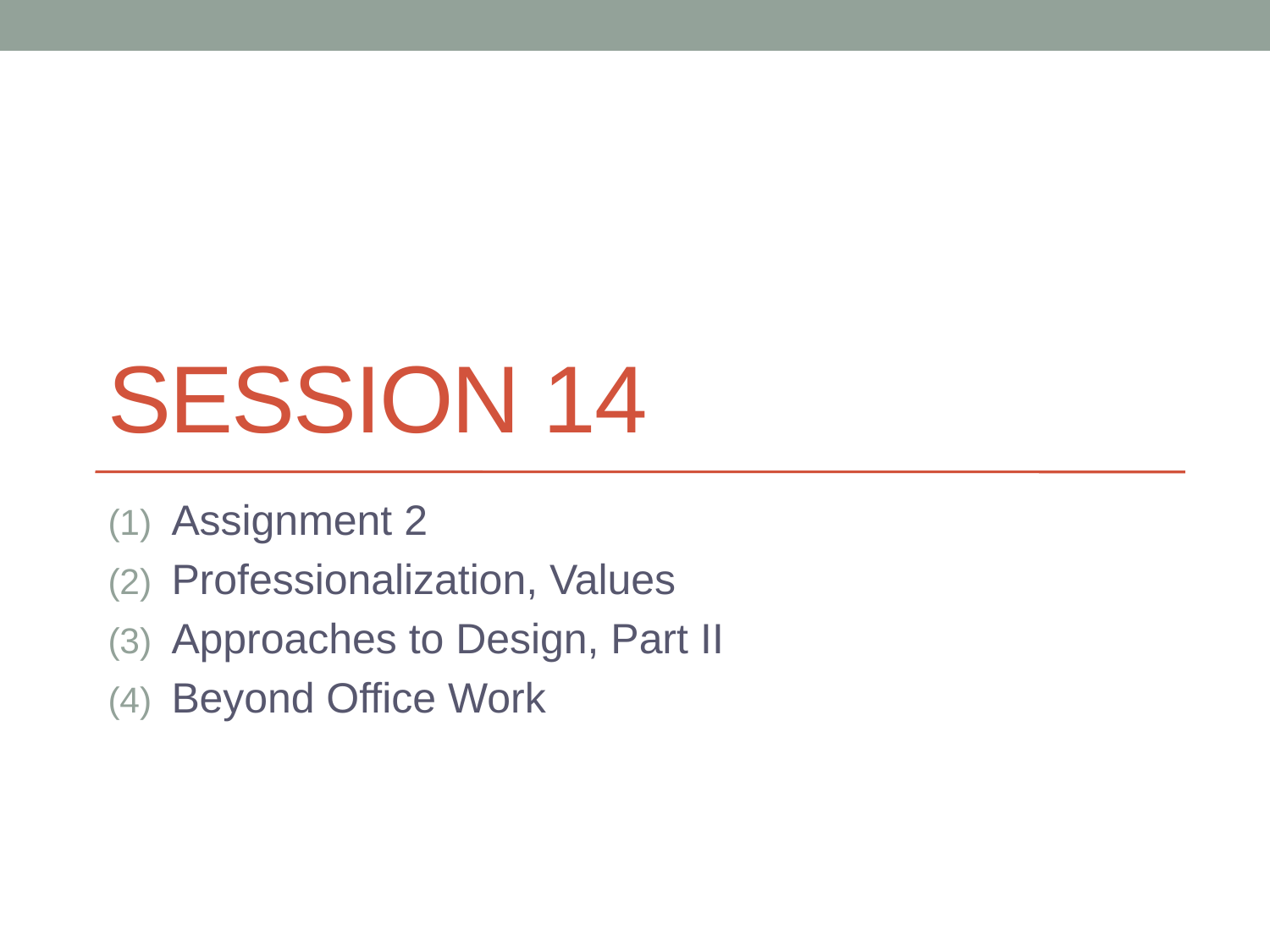

# Session 14
Assignment 2
Professionalization, Values
Approaches to Design, Part II
Beyond Office Work